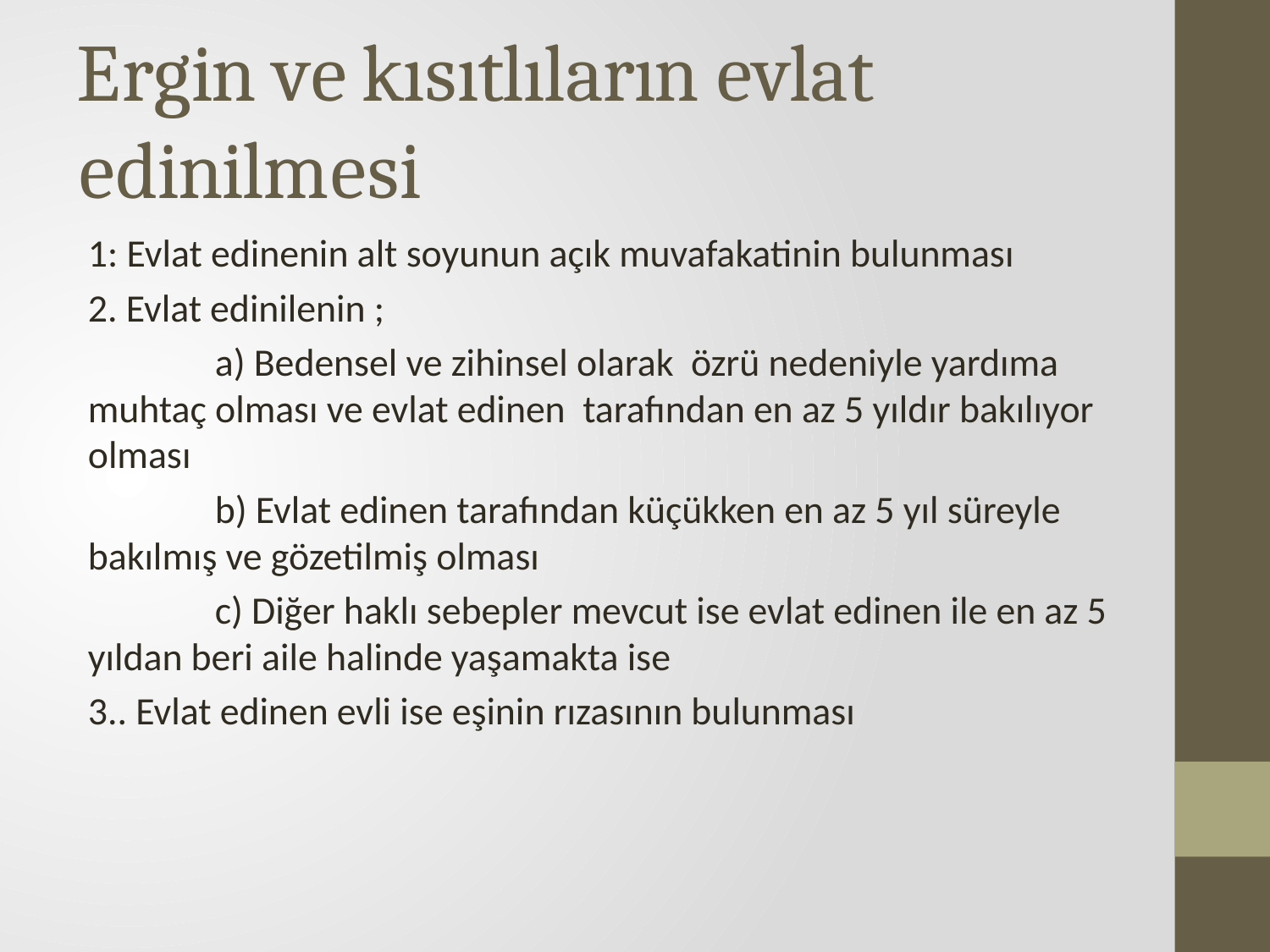

# Ergin ve kısıtlıların evlat edinilmesi
1: Evlat edinenin alt soyunun açık muvafakatinin bulunması
2. Evlat edinilenin ;
	a) Bedensel ve zihinsel olarak  özrü nedeniyle yardıma  muhtaç olması ve evlat edinen  tarafından en az 5 yıldır bakılıyor olması
	b) Evlat edinen tarafından küçükken en az 5 yıl süreyle bakılmış ve gözetilmiş olması
	c) Diğer haklı sebepler mevcut ise evlat edinen ile en az 5 yıldan beri aile halinde yaşamakta ise
3.. Evlat edinen evli ise eşinin rızasının bulunması